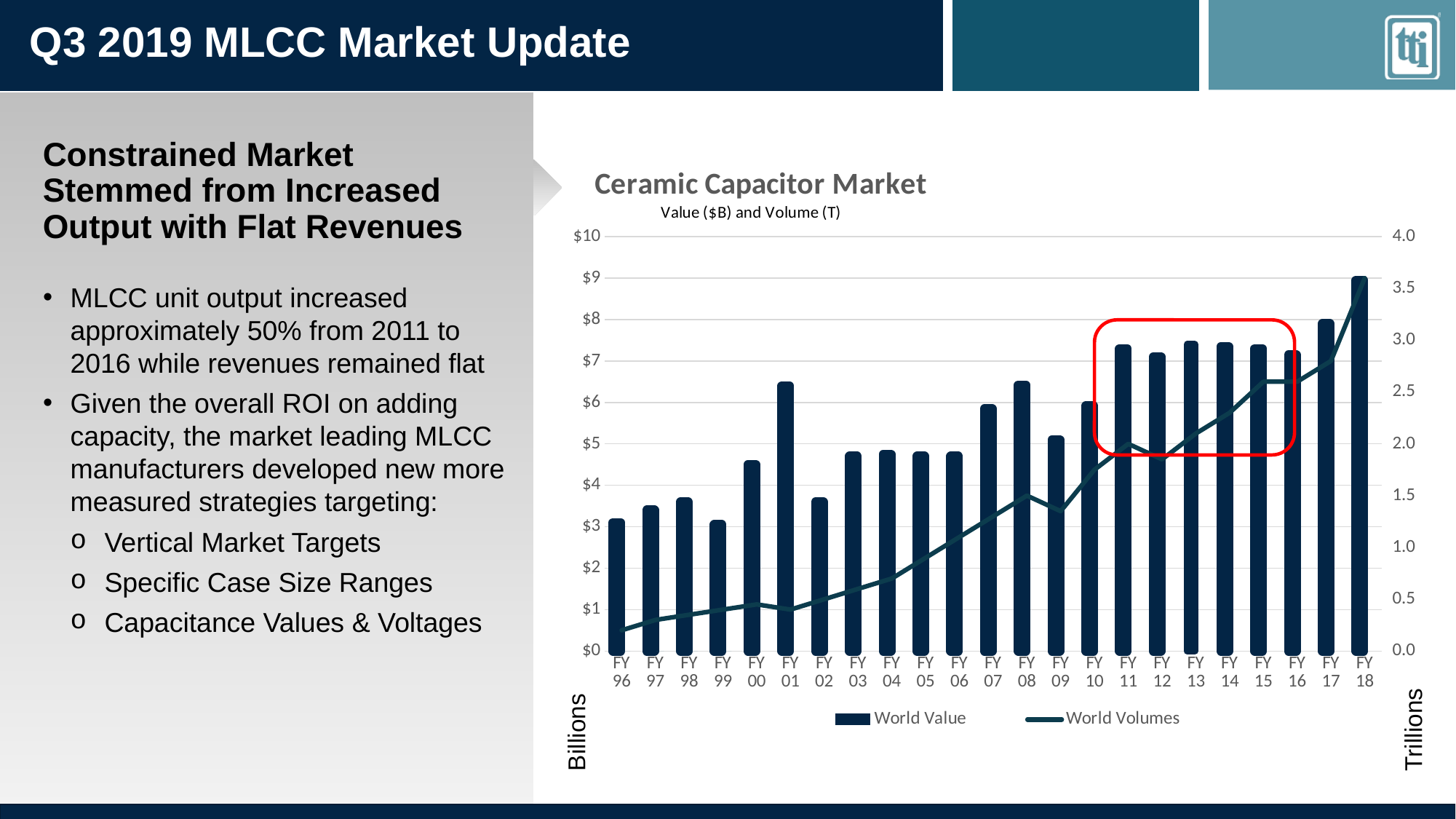

# Q3 2019 MLCC Market Update

Constrained Market Stemmed from Increased Output with Flat Revenues

### Chart: Ceramic Capacitor Market

| Category | World Value  | Series 2 | World Volumes |
|---|---|---|---|
| FY 96 | 3.1 | 0.0 | 0.2 |
| FY 97 | 3.4 | 0.0 | 0.3 |
| FY 98 | 3.6 | 0.0 | 0.35 |
| FY 99 | 3.05 | 0.0 | 0.4 |
| FY 00 | 4.5 | None | 0.45 |
| FY 01 | 6.4 | None | 0.4 |
| FY 02 | 3.6 | None | 0.5 |
| FY 03 | 4.7 | None | 0.6 |
| FY 04 | 4.75 | None | 0.7 |
| FY 05 | 4.7 | None | 0.9 |
| FY 06 | 4.7 | None | 1.1 |
| FY 07 | 5.85 | None | 1.3 |
| FY 08 | 6.42 | None | 1.5 |
| FY 09 | 5.1 | None | 1.35 |
| FY 10 | 5.92 | None | 1.75 |
| FY 11 | 7.3 | None | 2.0 |
| FY 12 | 7.1 | None | 1.85 |
| FY 13 | 7.4 | None | 2.1 |
| FY 14 | 7.35 | None | 2.3 |
| FY 15 | 7.3 | None | 2.6 |
| FY 16 | 7.15 | None | 2.6 |
| FY 17 | 7.9 | None | 2.8 |
| FY 18 | 8.95 | None | 3.6 |
MLCC unit output increased approximately 50% from 2011 to 2016 while revenues remained flat
Given the overall ROI on adding capacity, the market leading MLCC manufacturers developed new more measured strategies targeting:
Vertical Market Targets
Specific Case Size Ranges
Capacitance Values & Voltages

Trillions
Billions